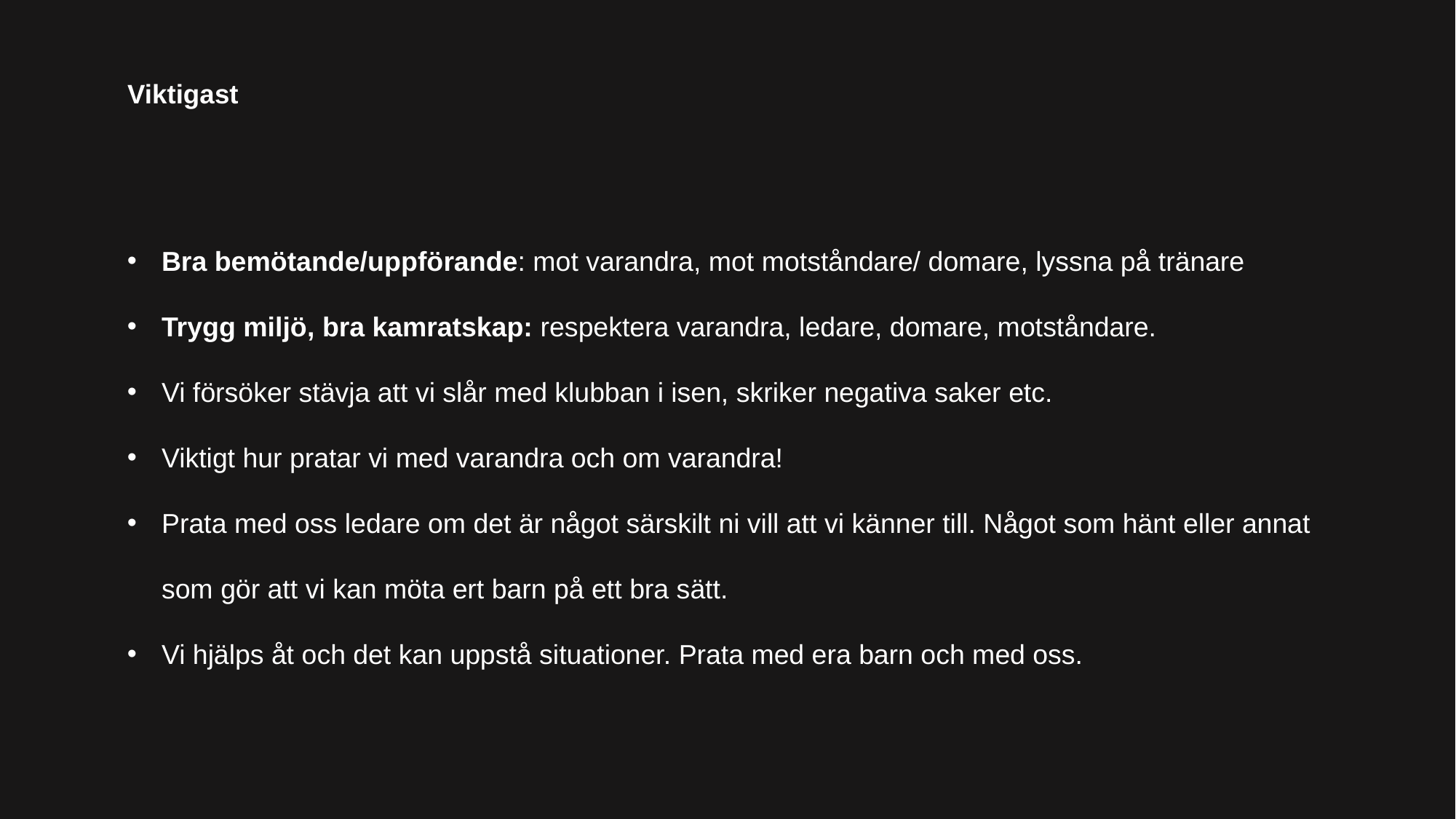

# Viktigast
Bra bemötande/uppförande: mot varandra, mot motståndare/ domare, lyssna på tränare
Trygg miljö, bra kamratskap: respektera varandra, ledare, domare, motståndare.
Vi försöker stävja att vi slår med klubban i isen, skriker negativa saker etc.
Viktigt hur pratar vi med varandra och om varandra!
Prata med oss ledare om det är något särskilt ni vill att vi känner till. Något som hänt eller annat som gör att vi kan möta ert barn på ett bra sätt.
Vi hjälps åt och det kan uppstå situationer. Prata med era barn och med oss.